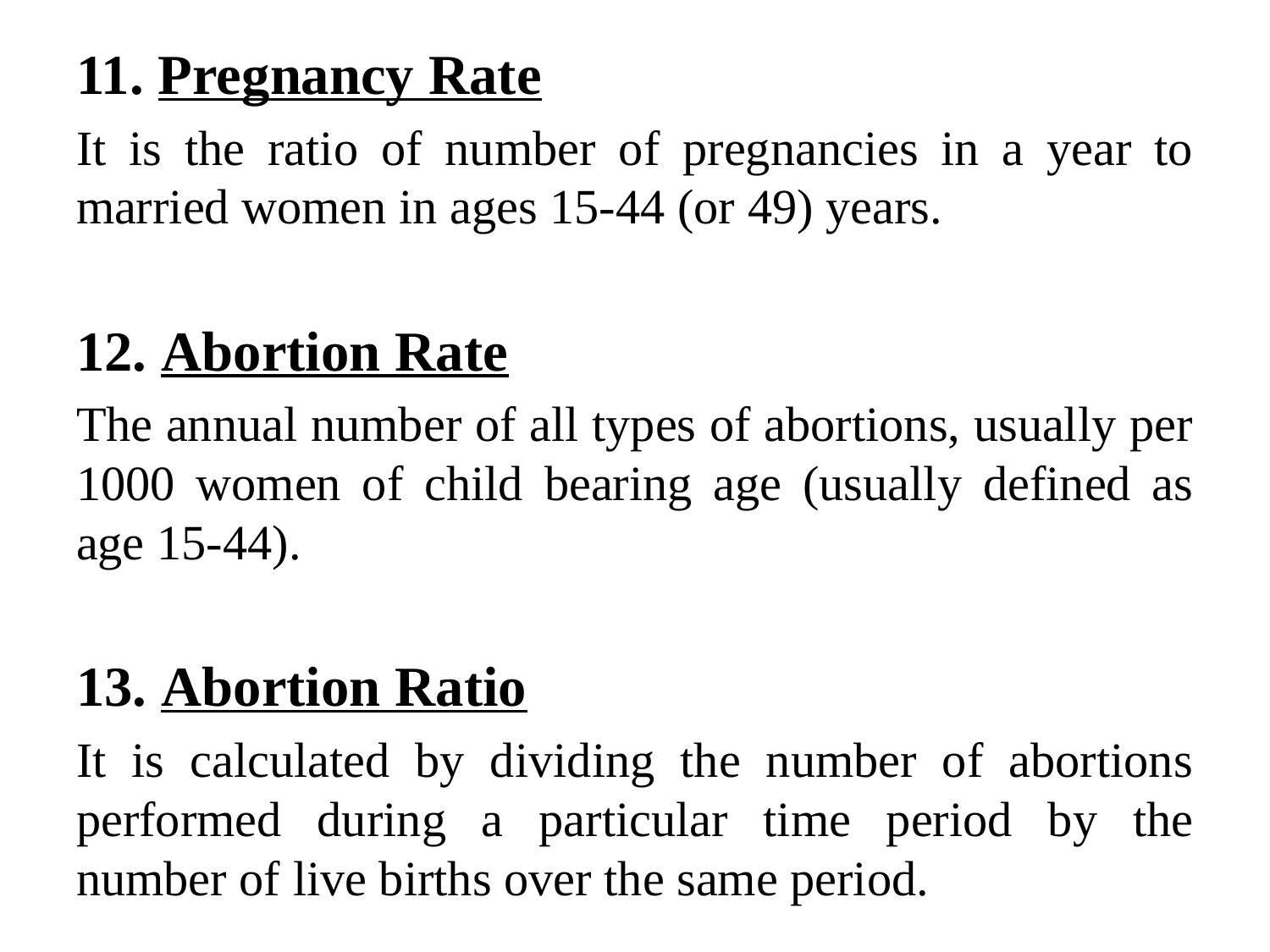

11. Pregnancy Rate
It is the ratio of number of pregnancies in a year to married women in ages 15-44 (or 49) years.

12. Abortion Rate
The annual number of all types of abortions, usually per 1000 women of child bearing age (usually defined as age 15-44).

13. Abortion Ratio
It is calculated by dividing the number of abortions performed during a particular time period by the number of live births over the same period.

#